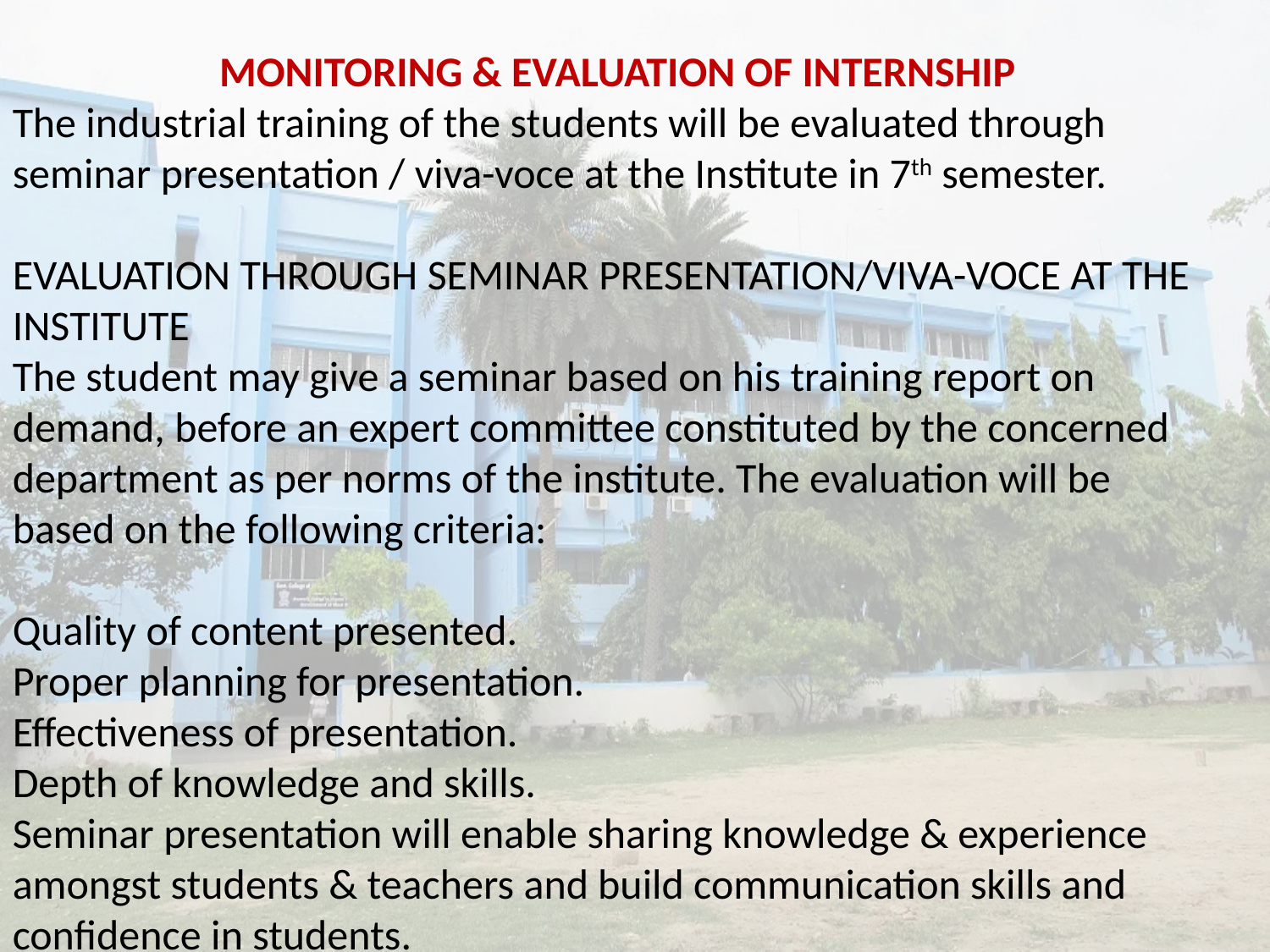

MONITORING & EVALUATION OF INTERNSHIP
The industrial training of the students will be evaluated through seminar presentation / viva-voce at the Institute in 7th semester.

EVALUATION THROUGH SEMINAR PRESENTATION/VIVA-VOCE AT THE INSTITUTE
The student may give a seminar based on his training report on demand, before an expert committee constituted by the concerned department as per norms of the institute. The evaluation will be based on the following criteria:

Quality of content presented.
Proper planning for presentation.
Effectiveness of presentation.
Depth of knowledge and skills.
Seminar presentation will enable sharing knowledge & experience amongst students & teachers and build communication skills and confidence in students.